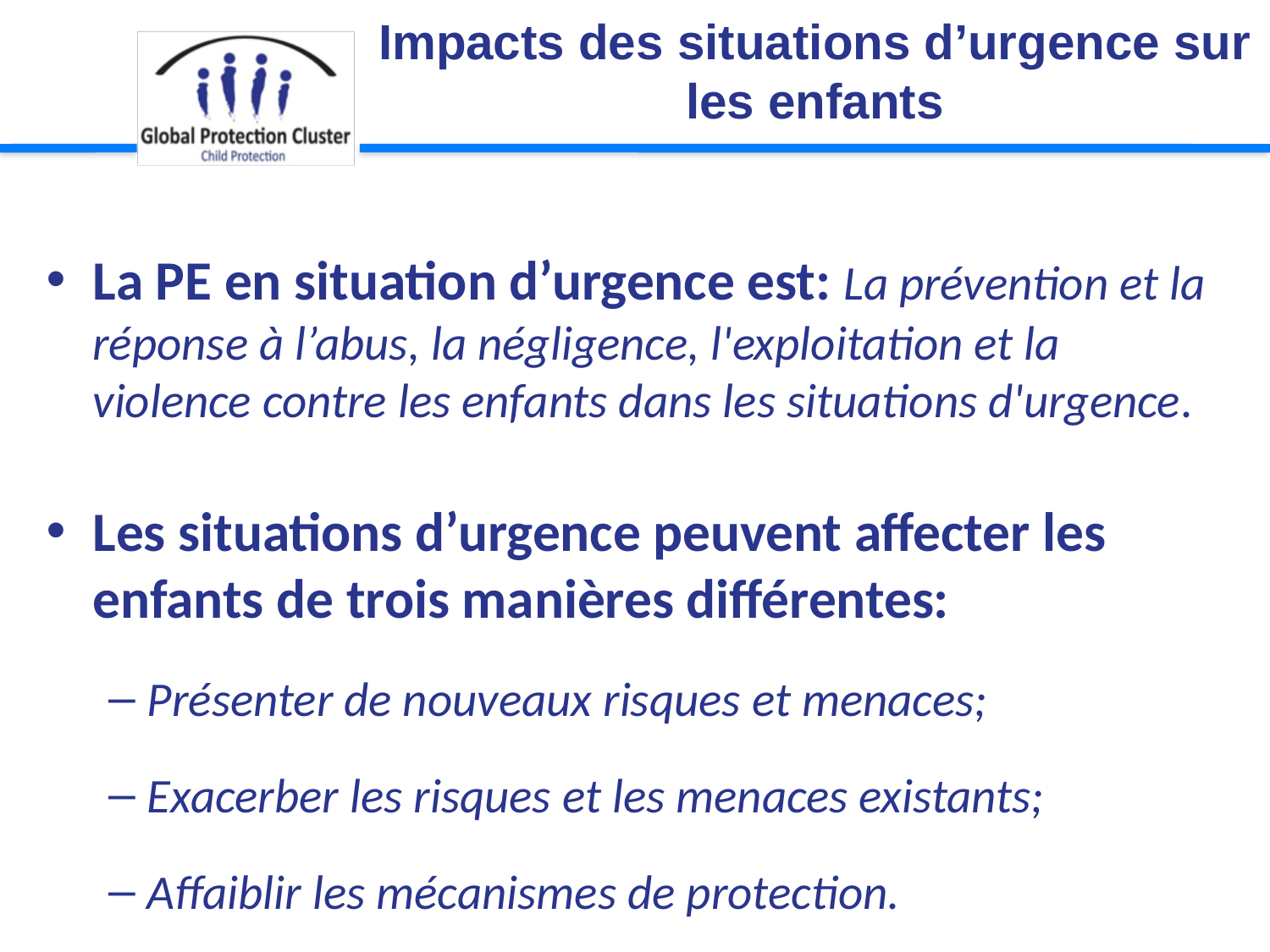

Impacts des situations d’urgence sur les enfants

La PE en situation d’urgence est: La prévention et la réponse à l’abus, la négligence, l'exploitation et la violence contre les enfants dans les situations d'urgence.

Les situations d’urgence peuvent affecter les enfants de trois manières différentes:
Présenter de nouveaux risques et menaces;
Exacerber les risques et les menaces existants;
Affaiblir les mécanismes de protection.